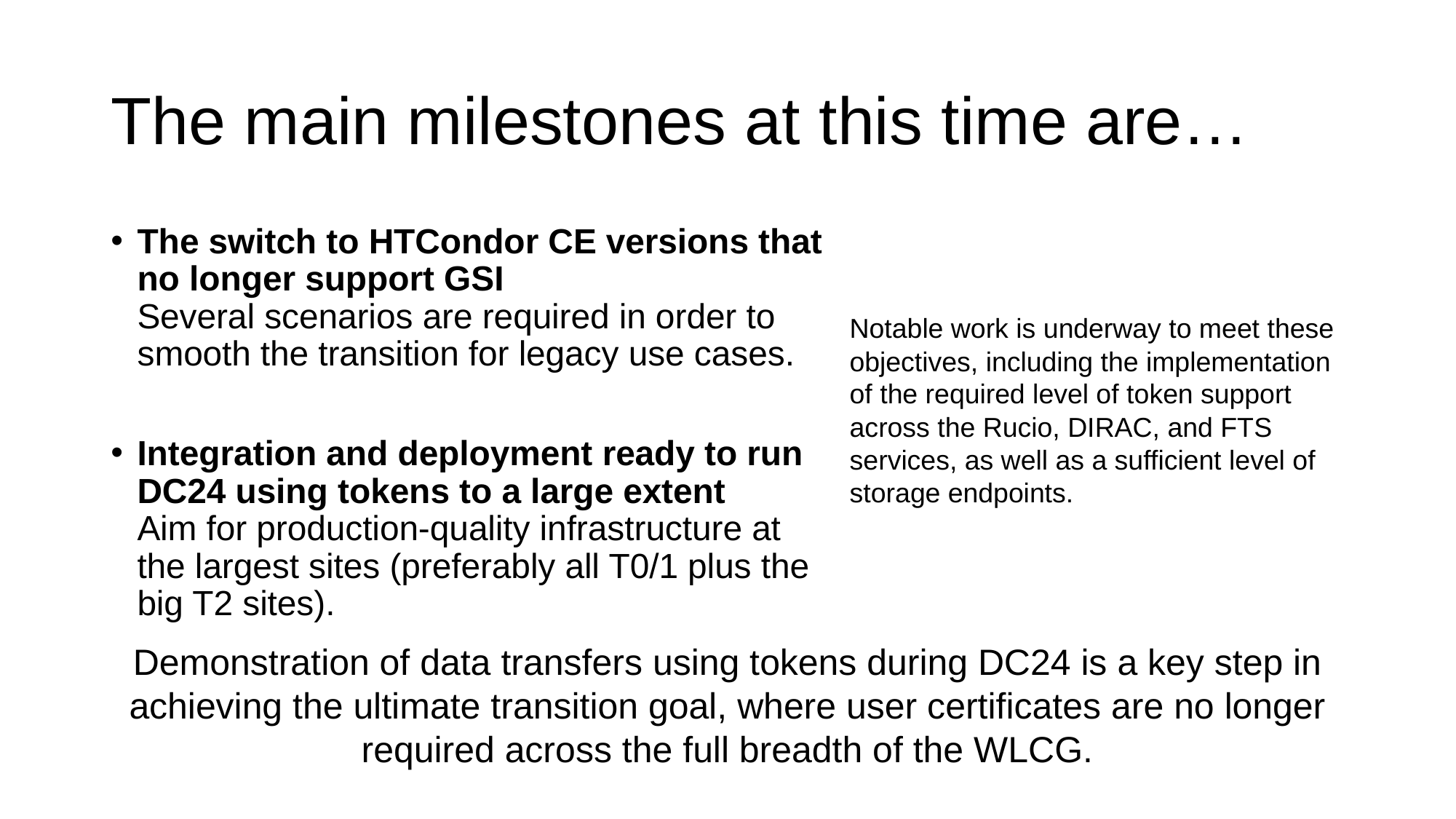

# The main milestones at this time are…
The switch to HTCondor CE versions that no longer support GSI
Several scenarios are required in order to smooth the transition for legacy use cases.

Integration and deployment ready to run DC24 using tokens to a large extent
Aim for production-quality infrastructure at the largest sites (preferably all T0/1 plus the big T2 sites).

Notable work is underway to meet these objectives, including the implementation of the required level of token support across the Rucio, DIRAC, and FTS services, as well as a sufficient level of storage endpoints.
Demonstration of data transfers using tokens during DC24 is a key step in achieving the ultimate transition goal, where user certificates are no longer required across the full breadth of the WLCG.